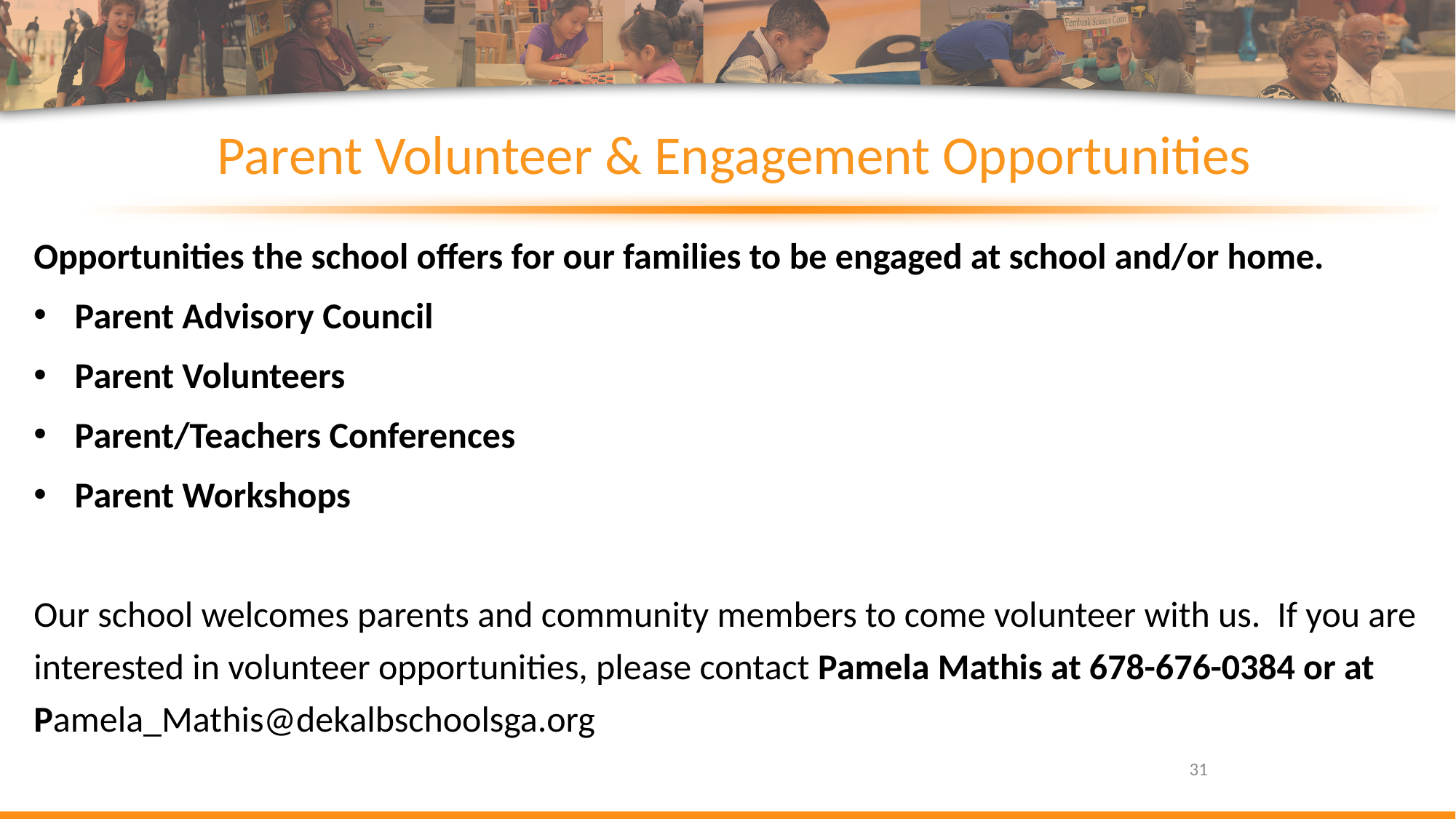

# Parent Volunteer & Engagement Opportunities
Opportunities the school offers for our families to be engaged at school and/or home.
Parent Advisory Council
Parent Volunteers
Parent/Teachers Conferences
Parent Workshops

Our school welcomes parents and community members to come volunteer with us.  If you are interested in volunteer opportunities, please contact Pamela Mathis at 678-676-0384 or at Pamela_Mathis@dekalbschoolsga.org
31